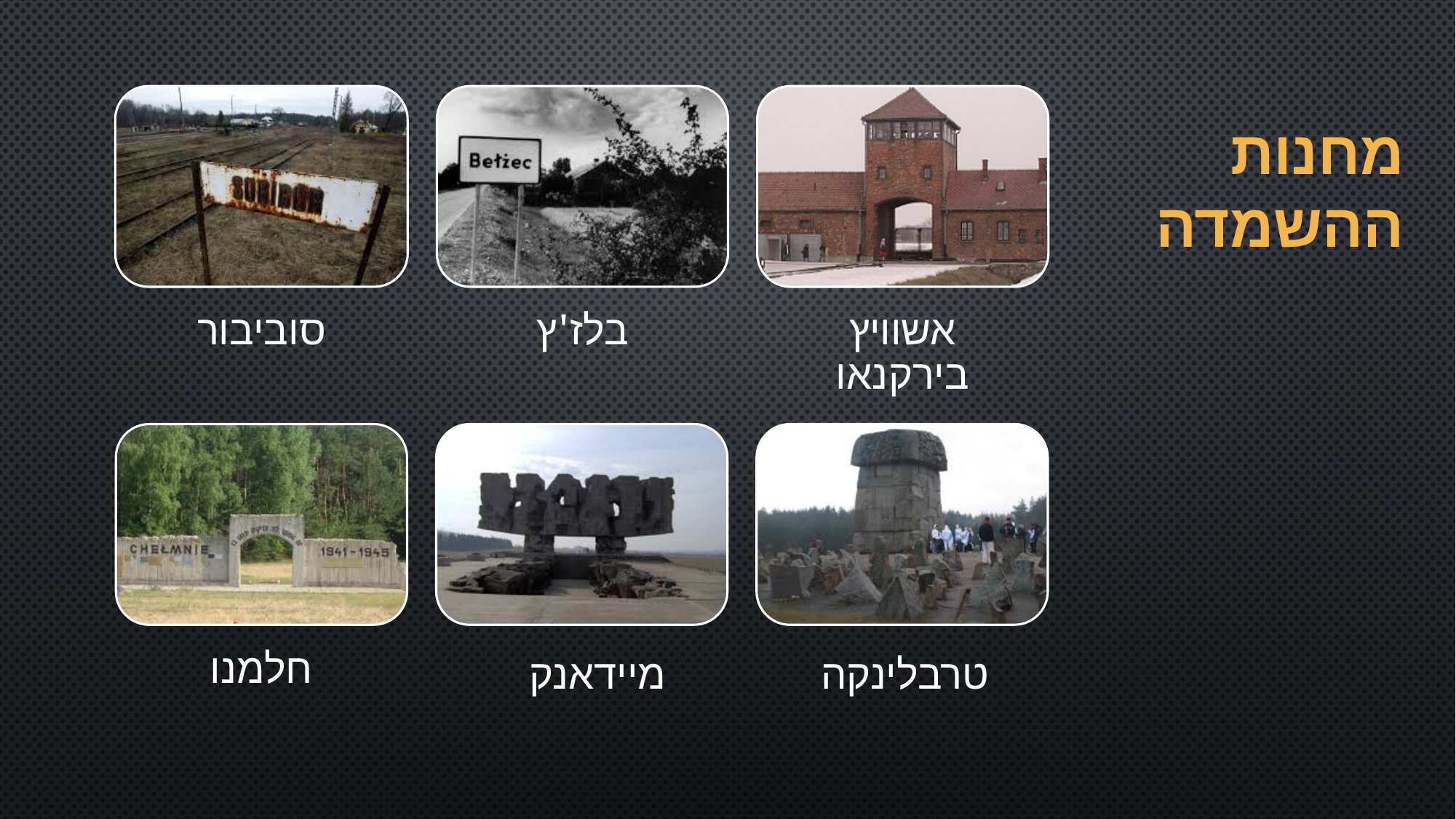

# מחנות ההשמדה
סוביבור
בלז'ץ
אשוויץ בירקנאו
חלמנו

מיידאנק

טרבלינקה